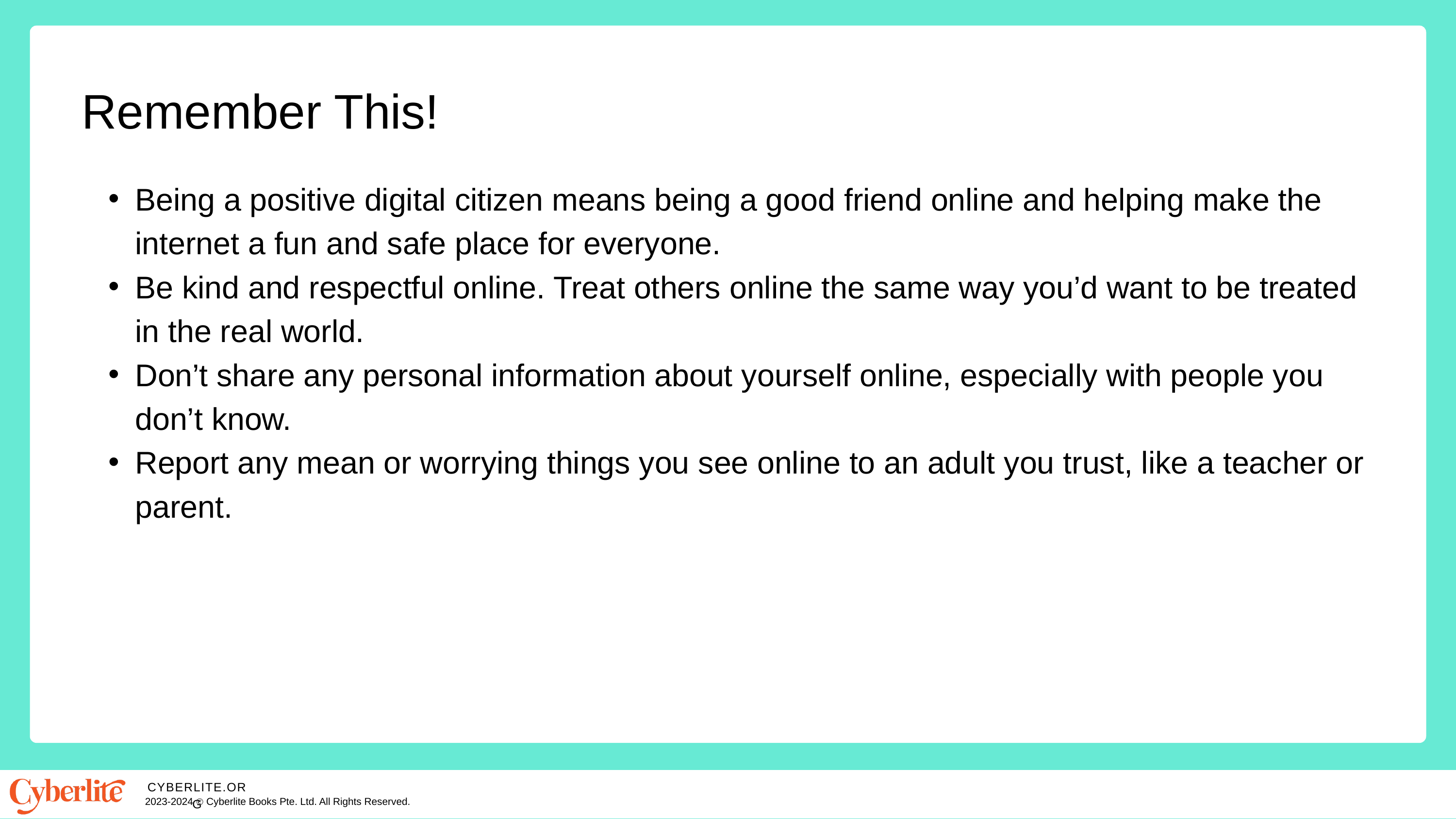

Remember This!
Being a positive digital citizen means being a good friend online and helping make the internet a fun and safe place for everyone.
Be kind and respectful online. Treat others online the same way you’d want to be treated in the real world.
Don’t share any personal information about yourself online, especially with people you don’t know.
Report any mean or worrying things you see online to an adult you trust, like a teacher or parent.

CYBERLITE.ORG
2023-2024 Ⓒ Cyberlite Books Pte. Ltd. All Rights Reserved.